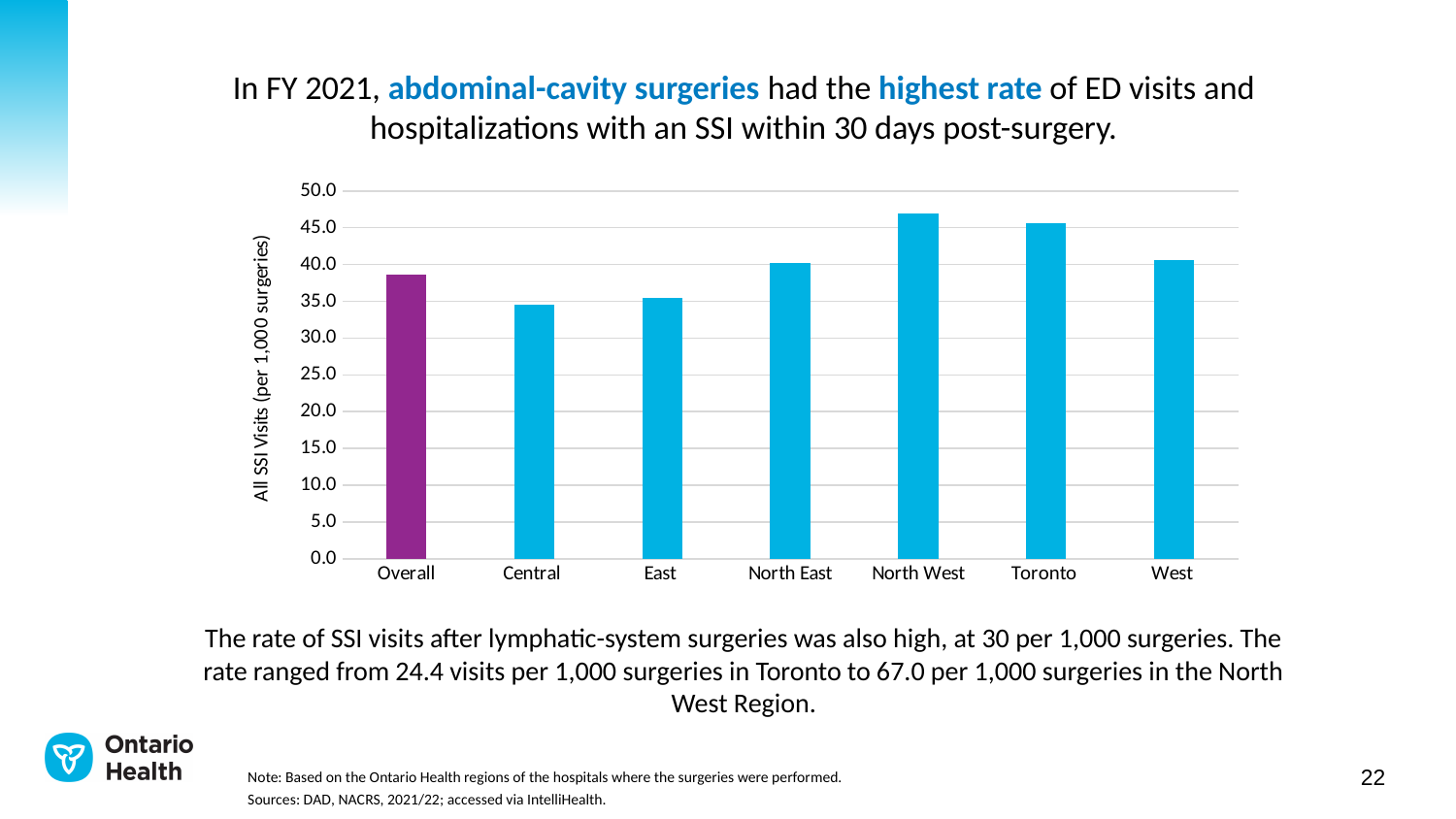

In FY 2021, abdominal-cavity surgeries had the highest rate of ED visits and hospitalizations with an SSI within 30 days post-surgery.

### Chart

| Category | Digestive and Abdominal  |
|---|---|
| Overall | 38.564199521770554 |
| Central  | 34.601365573181376 |
| East  | 35.43525069209474 |
| North East | 40.19961186581647 |
| North West | 46.948356807511736 |
| Toronto  | 45.60260586319218 |
| West  | 40.61215166742805 |
# The rate of SSI visits after lymphatic-system surgeries was also high, at 30 per 1,000 surgeries. The rate ranged from 24.4 visits per 1,000 surgeries in Toronto to 67.0 per 1,000 surgeries in the North West Region.
Note: Based on the Ontario Health regions of the hospitals where the surgeries were performed.
Sources: DAD, NACRS, 2021/22; accessed via IntelliHealth.